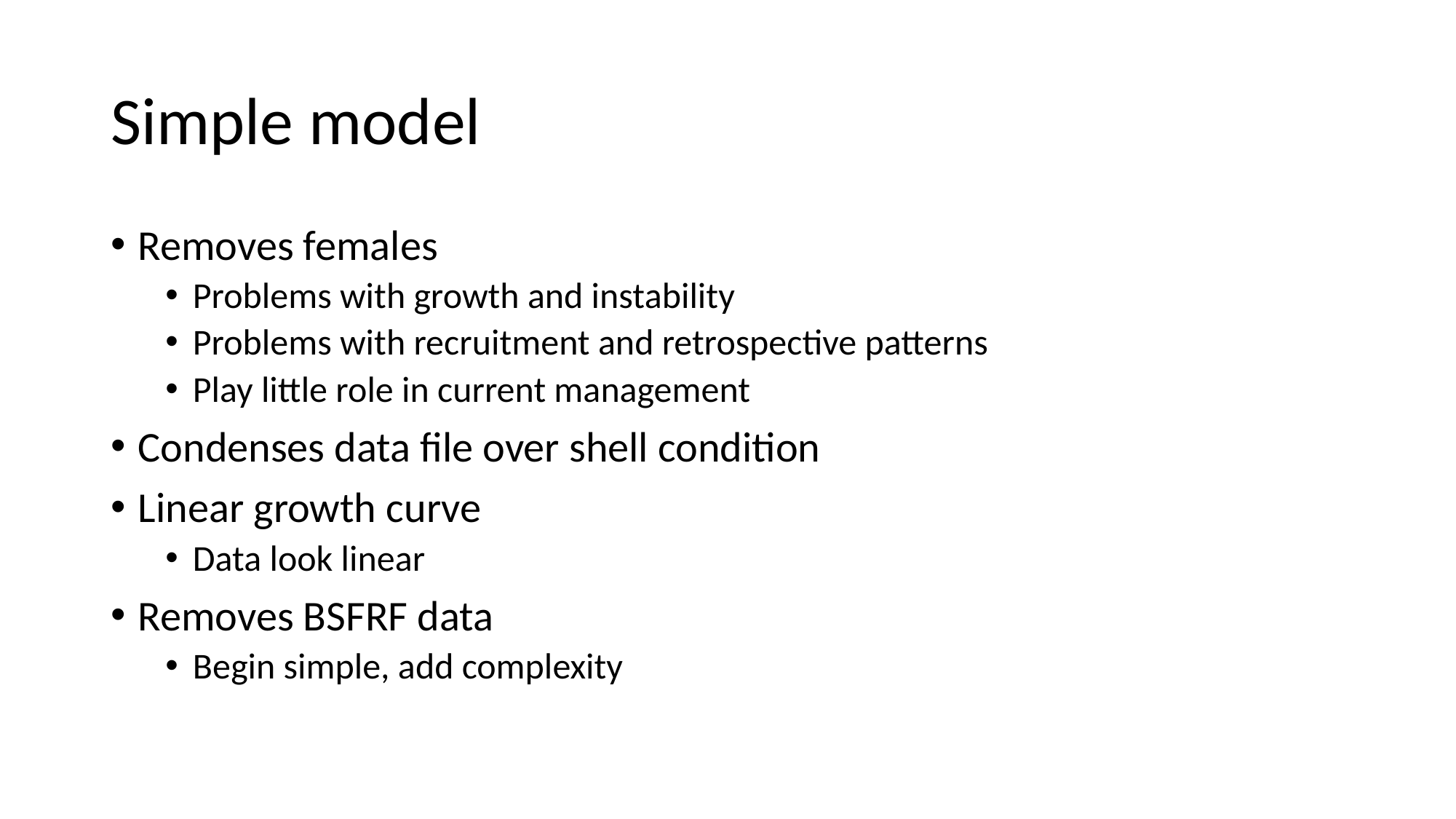

# Simple model
Removes females
Problems with growth and instability
Problems with recruitment and retrospective patterns
Play little role in current management
Condenses data file over shell condition
Linear growth curve
Data look linear
Removes BSFRF data
Begin simple, add complexity